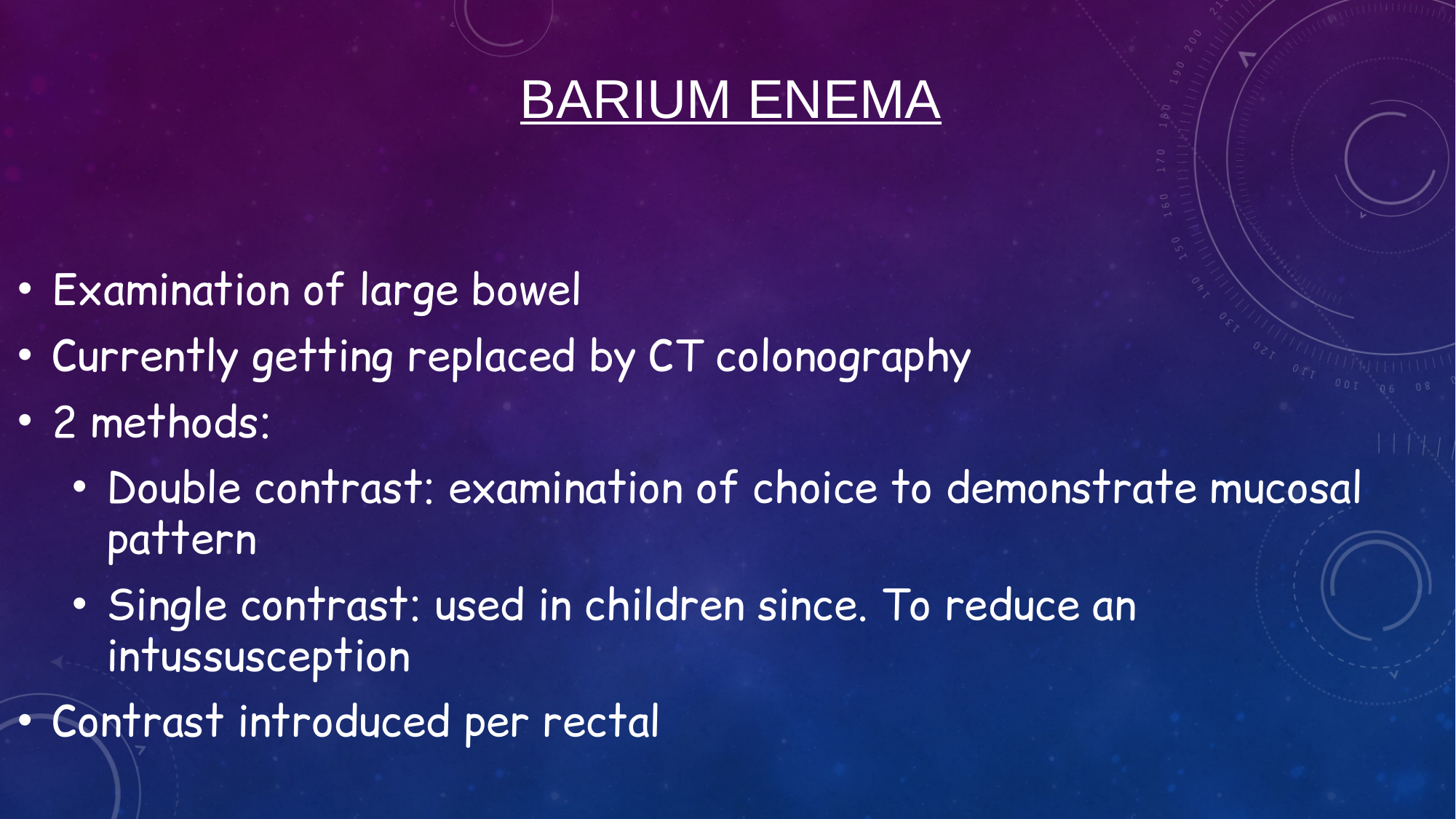

# BARIUM ENEMA
Examination of large bowel
Currently getting replaced by CT colonography
2 methods:
Double contrast: examination of choice to demonstrate mucosal pattern
Single contrast: used in children since. To reduce an intussusception
Contrast introduced per rectal